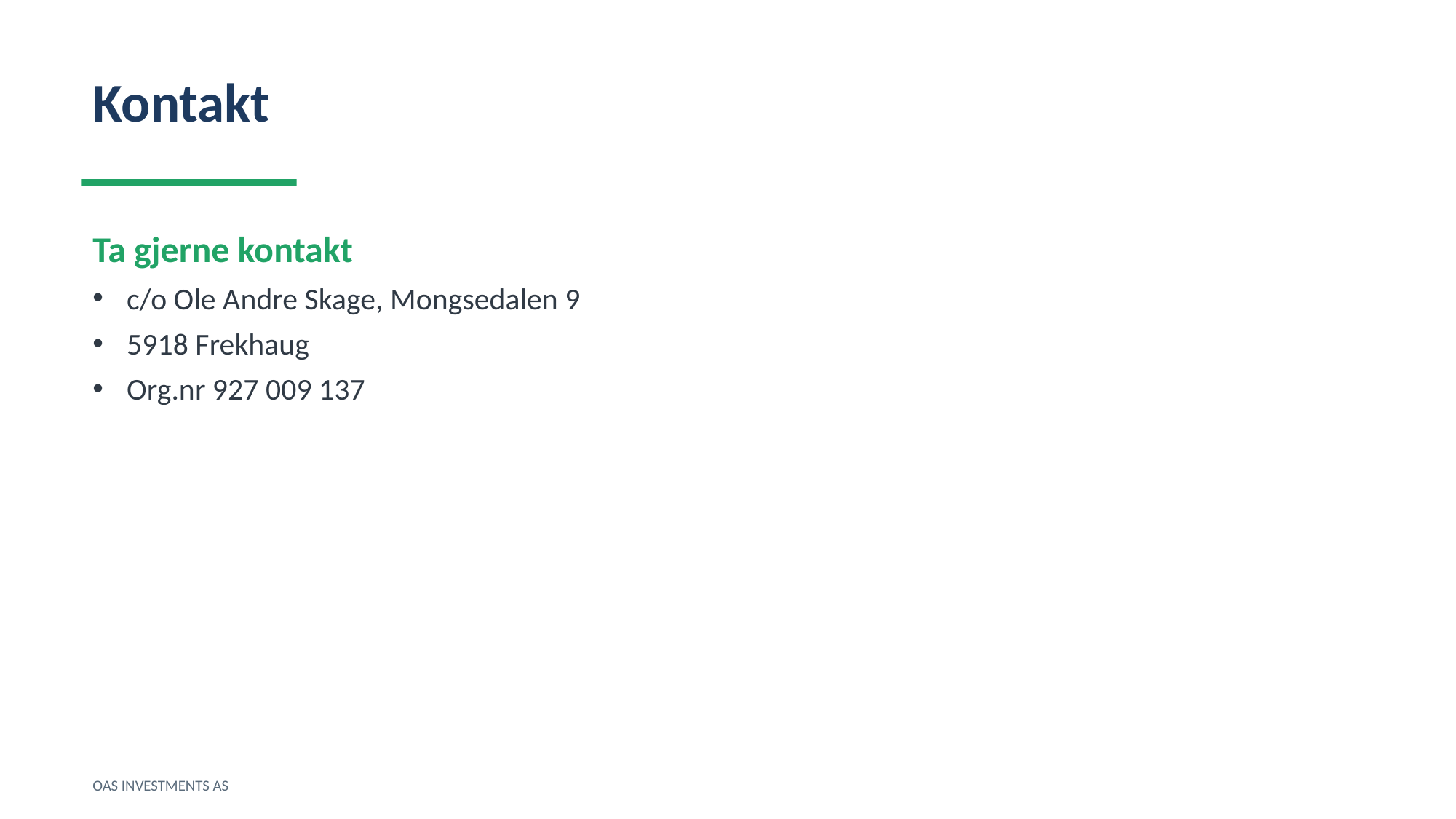

Kontakt

Ta gjerne kontakt
c/o Ole Andre Skage, Mongsedalen 9
5918 Frekhaug
Org.nr 927 009 137
OAS INVESTMENTS AS